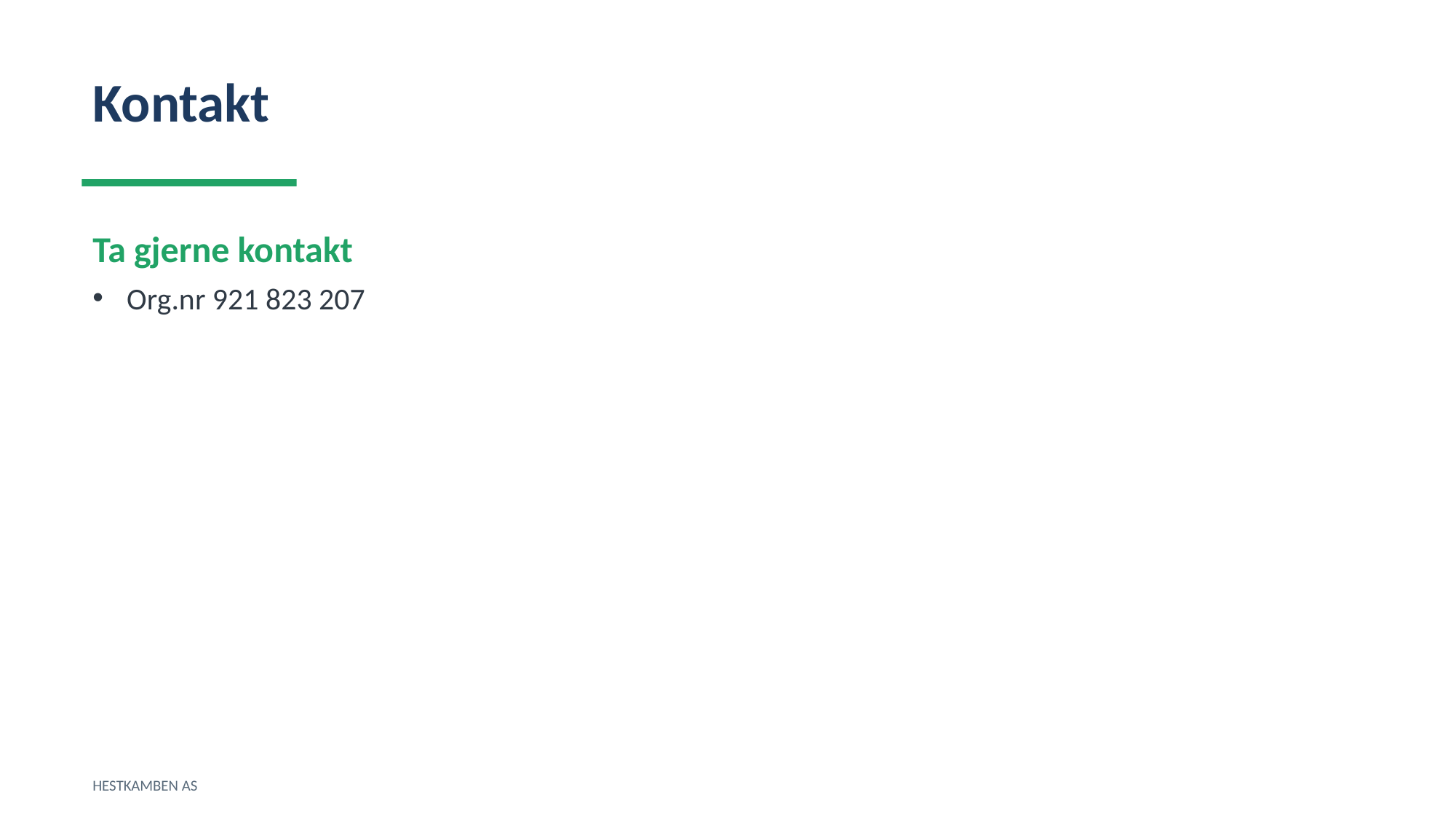

Kontakt

Ta gjerne kontakt
Org.nr 921 823 207
HESTKAMBEN AS